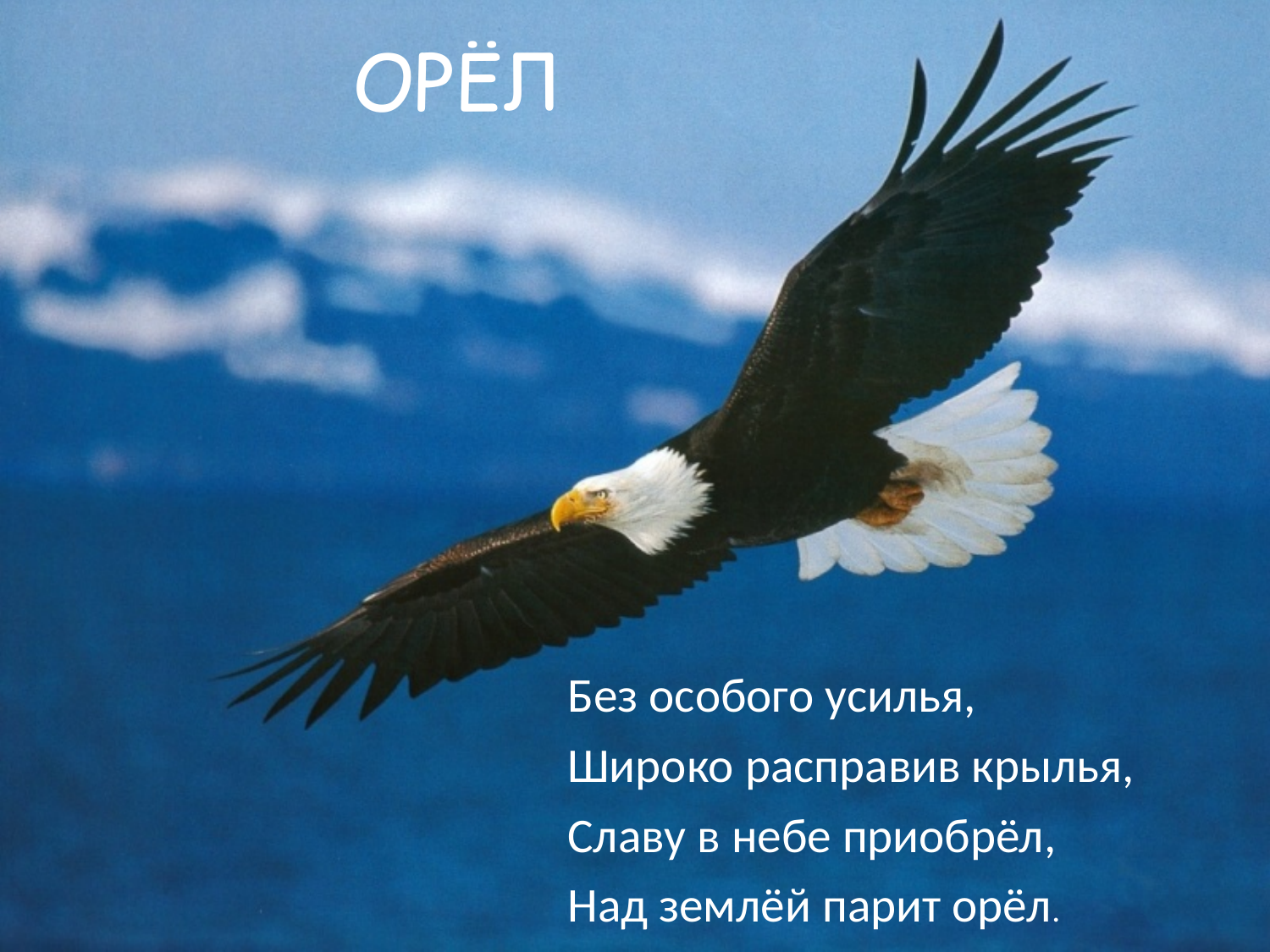

# ОРЁЛ
Без особого усилья,
Широко расправив крылья,
Славу в небе приобрёл,
Над землёй парит орёл.